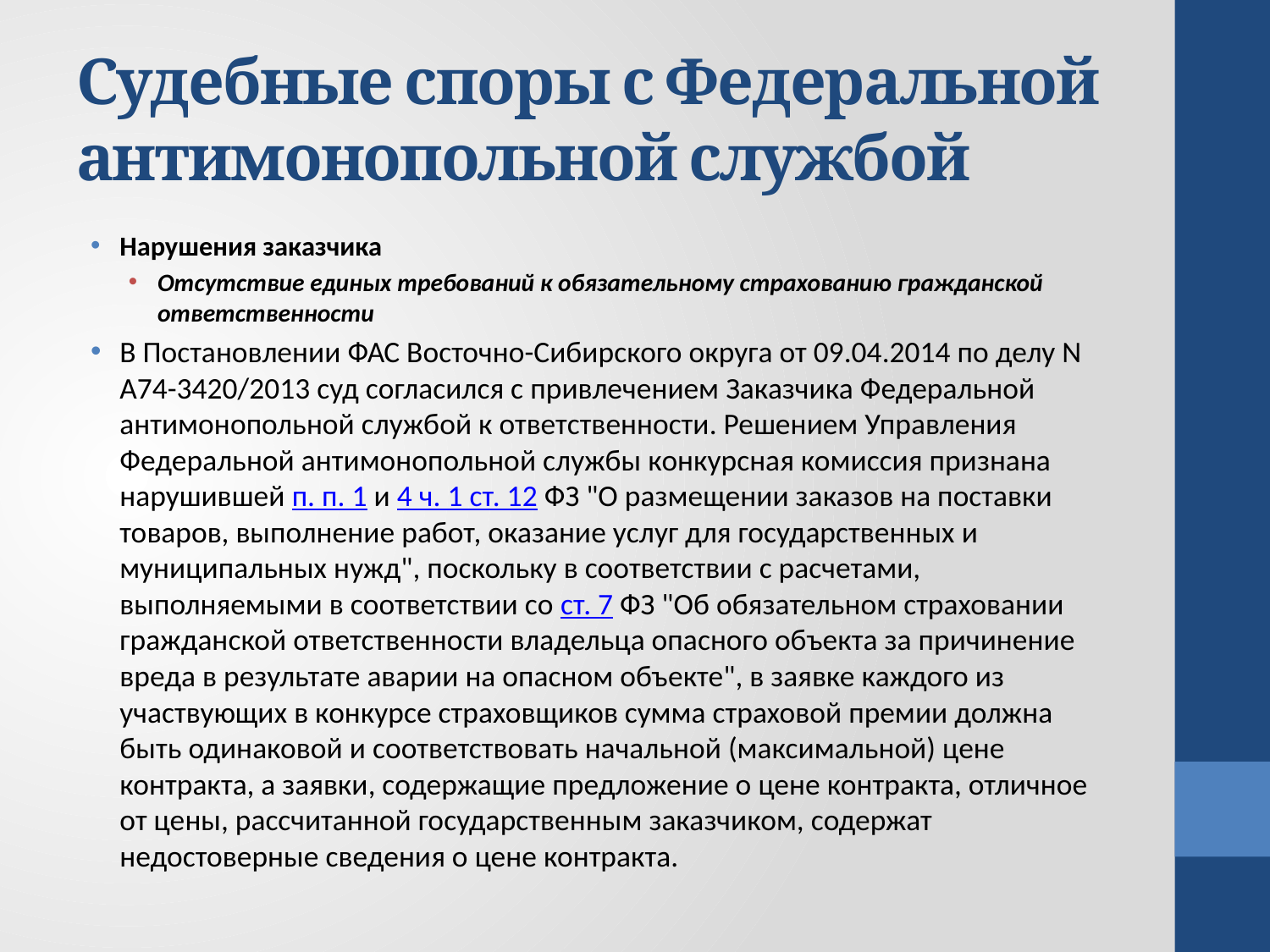

# Судебные споры с Федеральной антимонопольной службой
Нарушения заказчика
Отсутствие единых требований к обязательному страхованию гражданской ответственности
В Постановлении ФАС Восточно-Сибирского округа от 09.04.2014 по делу N А74-3420/2013 суд согласился с привлечением Заказчика Федеральной антимонопольной службой к ответственности. Решением Управления Федеральной антимонопольной службы конкурсная комиссия признана нарушившей п. п. 1 и 4 ч. 1 ст. 12 ФЗ "О размещении заказов на поставки товаров, выполнение работ, оказание услуг для государственных и муниципальных нужд", поскольку в соответствии с расчетами, выполняемыми в соответствии со ст. 7 ФЗ "Об обязательном страховании гражданской ответственности владельца опасного объекта за причинение вреда в результате аварии на опасном объекте", в заявке каждого из участвующих в конкурсе страховщиков сумма страховой премии должна быть одинаковой и соответствовать начальной (максимальной) цене контракта, а заявки, содержащие предложение о цене контракта, отличное от цены, рассчитанной государственным заказчиком, содержат недостоверные сведения о цене контракта.